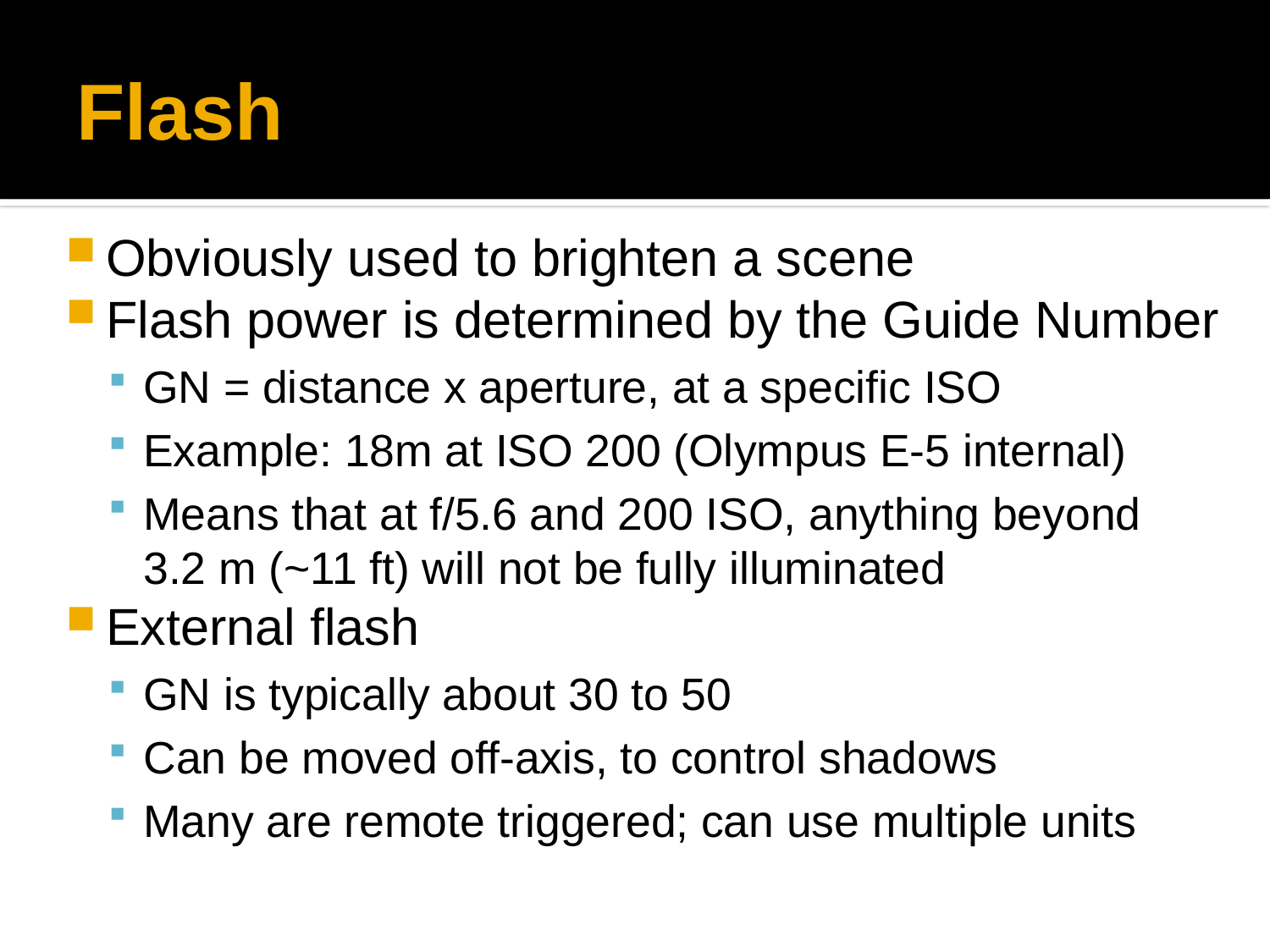

# Flash
Obviously used to brighten a scene
Flash power is determined by the Guide Number
GN = distance x aperture, at a specific ISO
Example: 18m at ISO 200 (Olympus E-5 internal)
Means that at f/5.6 and 200 ISO, anything beyond
3.2 m (~11 ft) will not be fully illuminated
External flash
GN is typically about 30 to 50
Can be moved off-axis, to control shadows
Many are remote triggered; can use multiple units